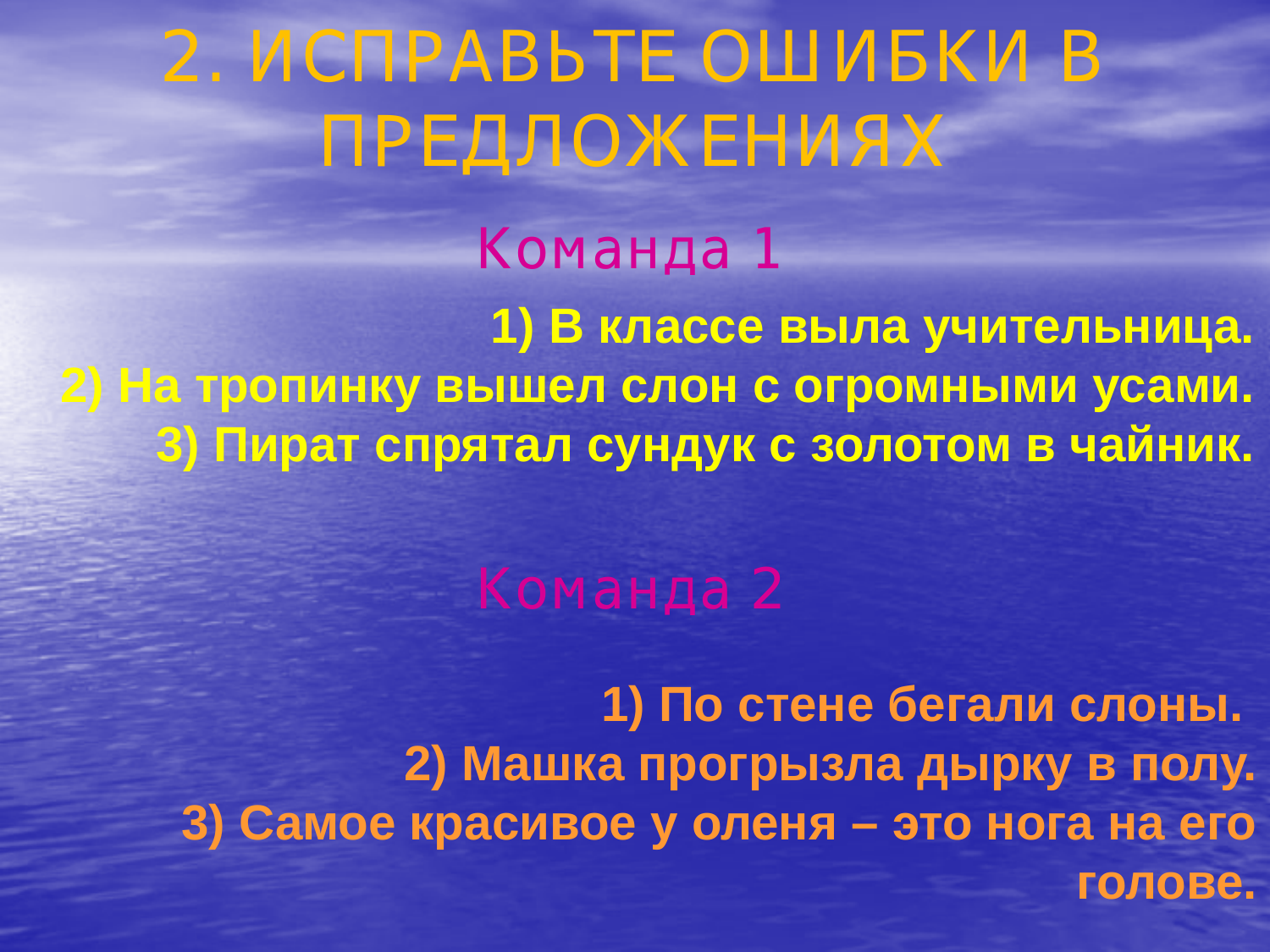

# 2. ИСПРАВЬТЕ ОШИБКИ В ПРЕДЛОЖЕНИЯХ
Команда 1
1) В классе выла учительница.
2) На тропинку вышел слон с огромными усами.
3) Пират спрятал сундук с золотом в чайник.
Команда 2
1) По стене бегали слоны.
2) Машка прогрызла дырку в полу.
3) Самое красивое у оленя – это нога на его голове.